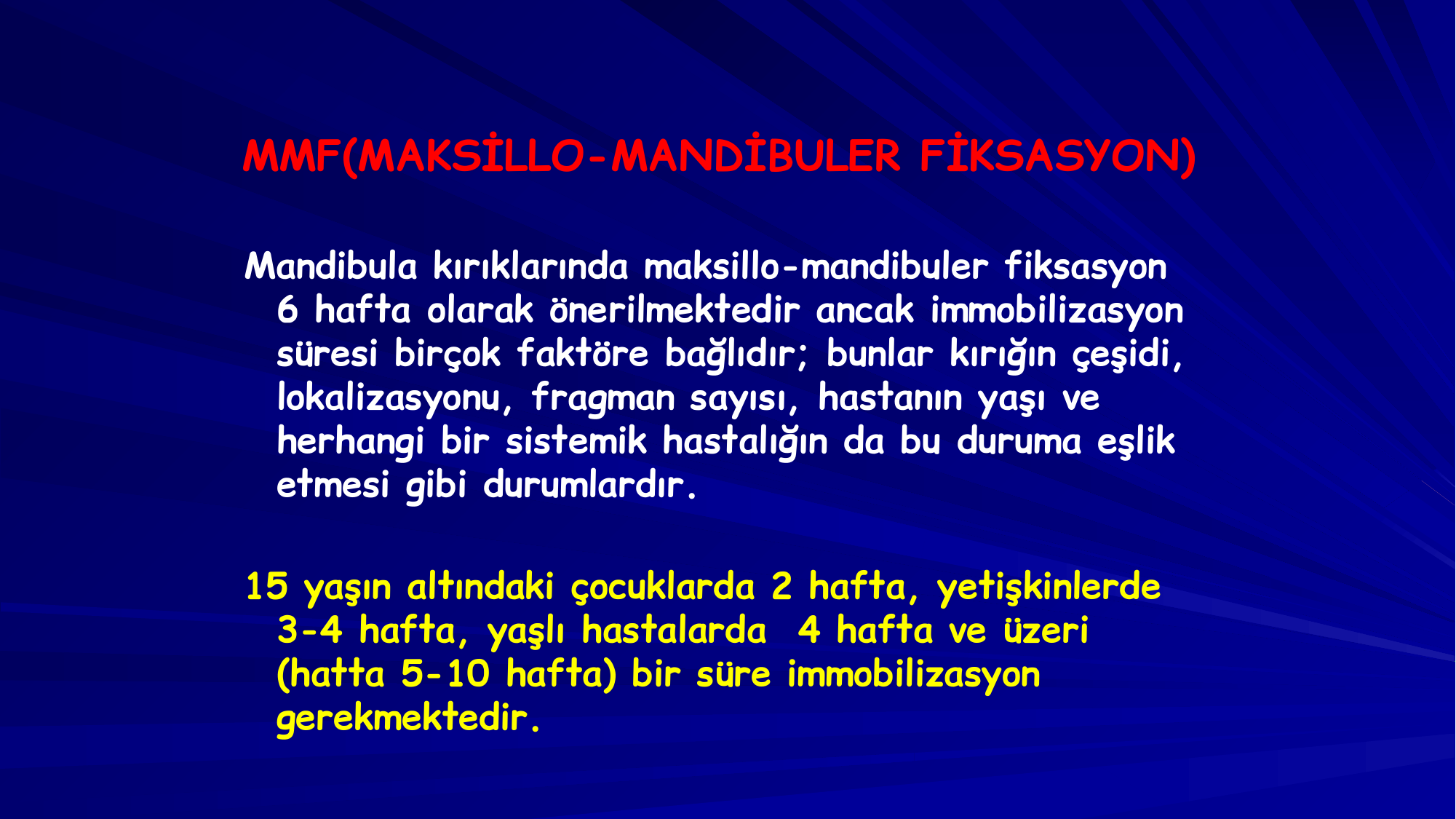

# MMF(MAKSİLLO-MANDİBULER FİKSASYON)

Mandibula kırıklarında maksillo-mandibuler fiksasyon 6 hafta olarak önerilmektedir ancak immobilizasyon süresi birçok faktöre bağlıdır; bunlar kırığın çeşidi, lokalizasyonu, fragman sayısı, hastanın yaşı ve herhangi bir sistemik hastalığın da bu duruma eşlik etmesi gibi durumlardır.

15 yaşın altındaki çocuklarda 2 hafta, yetişkinlerde 3-4 hafta, yaşlı hastalarda  4 hafta ve üzeri (hatta 5-10 hafta) bir süre immobilizasyon gerekmektedir.